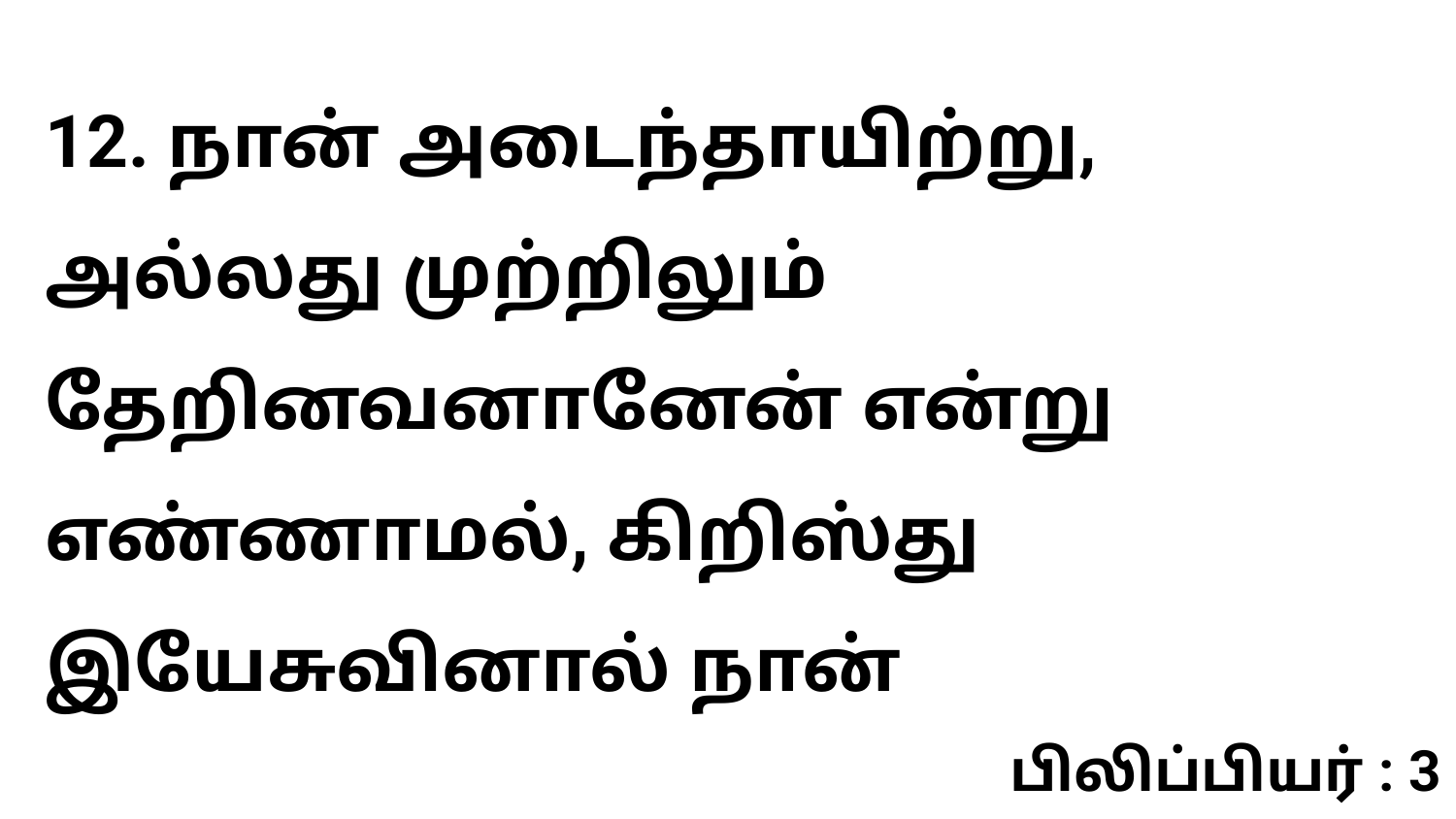

12. நான் அடைந்தாயிற்று, அல்லது முற்றிலும் தேறினவனானேன் என்று எண்ணாமல், கிறிஸ்து இயேசுவினால் நான்
பிலிப்பியர் : 3